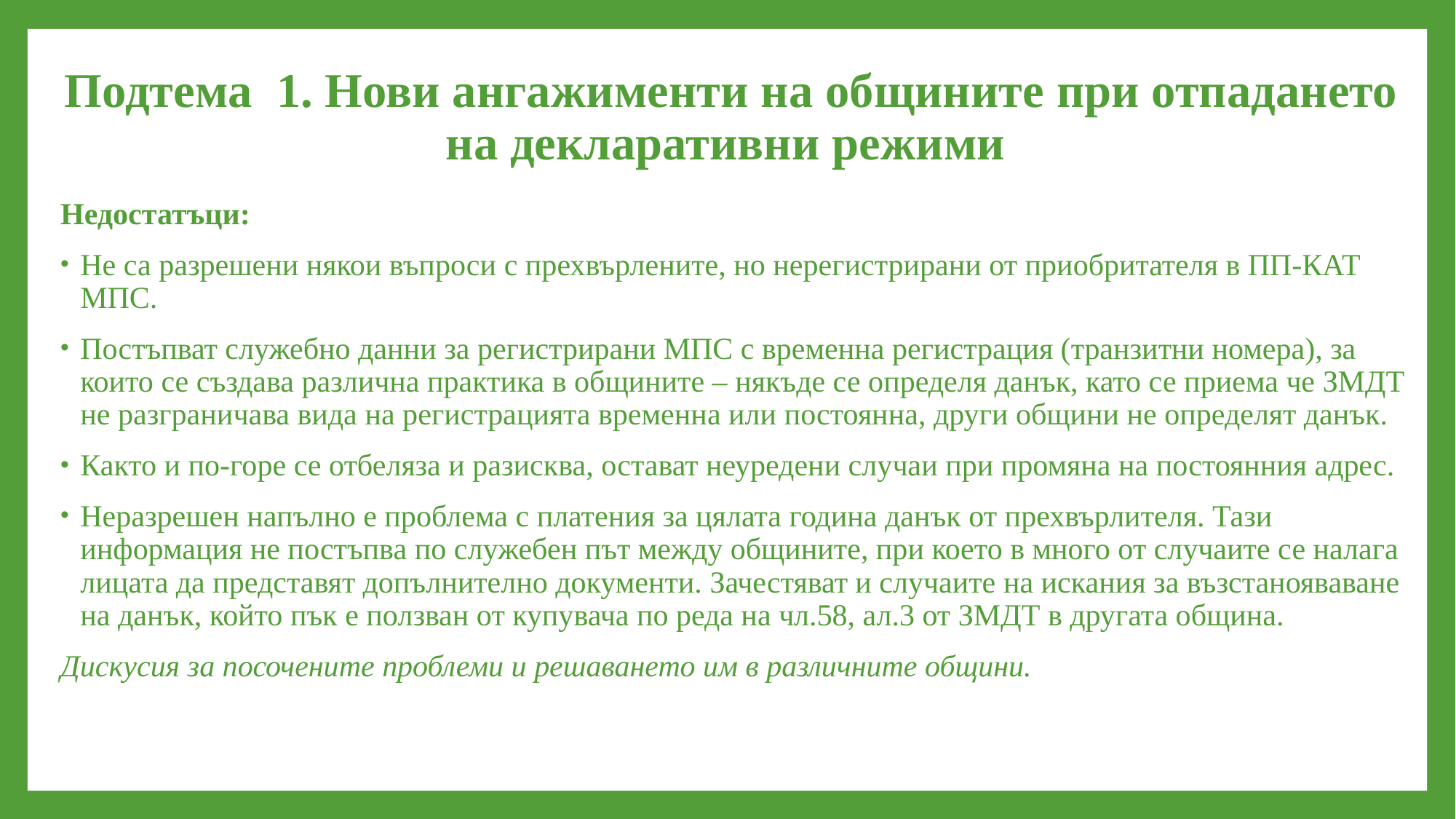

# Подтема  1. Нови ангажименти на общините при отпадането на декларативни режими
Недостатъци:
Не са разрешени някои въпроси с прехвърлените, но нерегистрирани от приобритателя в ПП-КАТ МПС.
Постъпват служебно данни за регистрирани МПС с временна регистрация (транзитни номера), за които се създава различна практика в общините – някъде се определя данък, като се приема че ЗМДТ не разграничава вида на регистрацията временна или постоянна, други общини не определят данък.
Както и по-горе се отбеляза и разисква, остават неуредени случаи при промяна на постоянния адрес.
Неразрешен напълно е проблема с платения за цялата година данък от прехвърлителя. Тази информация не постъпва по служебен път между общините, при което в много от случаите се налага лицата да представят допълнително документи. Зачестяват и случаите на искания за възстанояваване на данък, който пък е ползван от купувача по реда на чл.58, ал.3 от ЗМДТ в другата община.
Дискусия за посочените проблеми и решаването им в различните общини.